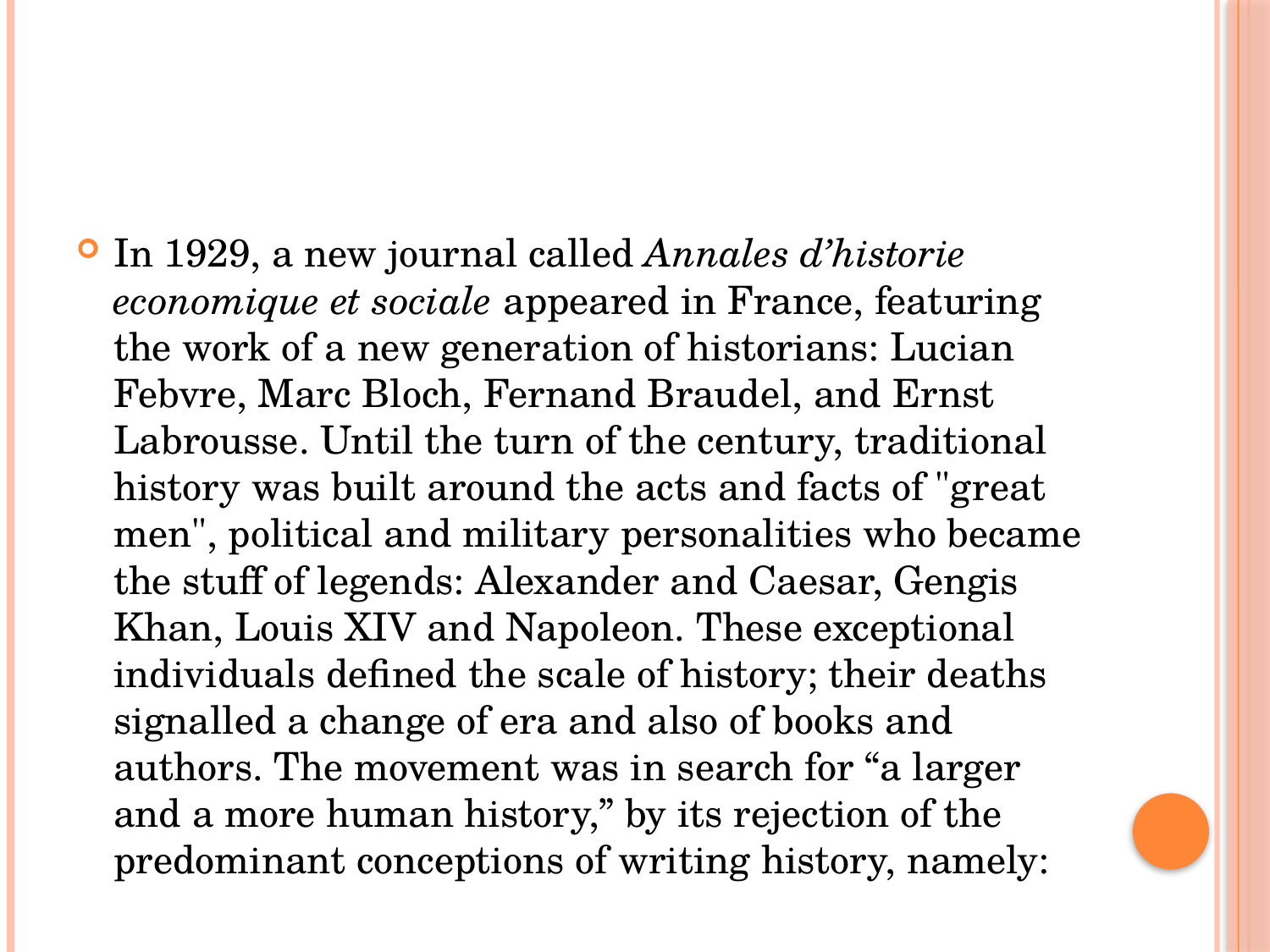

#
In 1929, a new journal called Annales d’historie economique et sociale appeared in France, featuring the work of a new generation of historians: Lucian Febvre, Marc Bloch, Fernand Braudel, and Ernst Labrousse. Until the turn of the century, traditional history was built around the acts and facts of "great men", political and military personalities who became the stuff of legends: Alexander and Caesar, Gengis Khan, Louis XIV and Napoleon. These exceptional individuals defined the scale of history; their deaths signalled a change of era and also of books and authors. The movement was in search for “a larger and a more human history,” by its rejection of the predominant conceptions of writing history, namely: